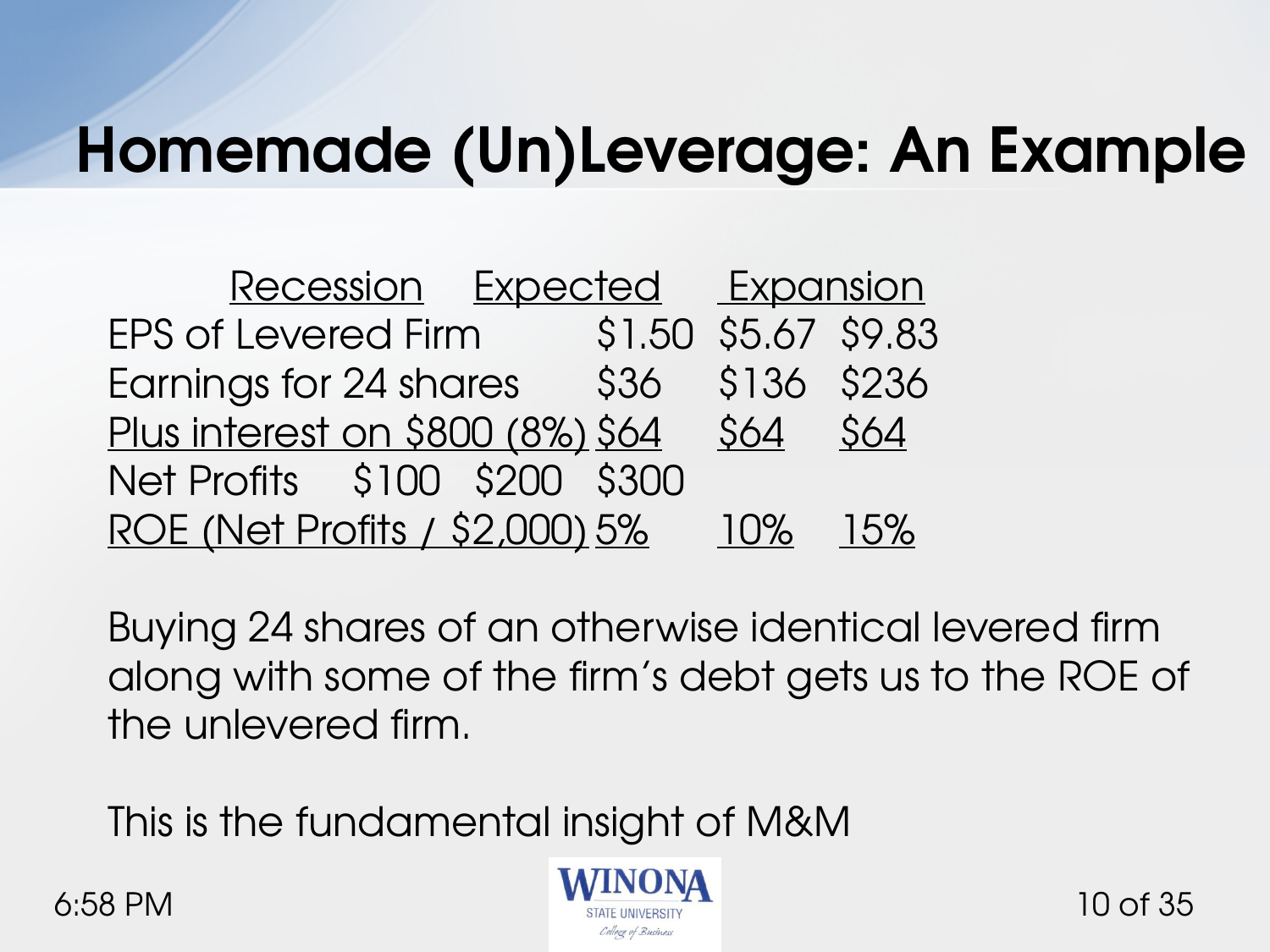

# Homemade (Un)Leverage: An Example
	Recession	Expected	 Expansion
EPS of Levered Firm	$1.50	$5.67	$9.83
Earnings for 24 shares	$36	$136	$236
Plus interest on $800 (8%)	$64	$64	$64
Net Profits	$100	$200	$300
ROE (Net Profits / $2,000)	5%	10%	15%

Buying 24 shares of an otherwise identical levered firm along with some of the firm’s debt gets us to the ROE of the unlevered firm.

This is the fundamental insight of M&M